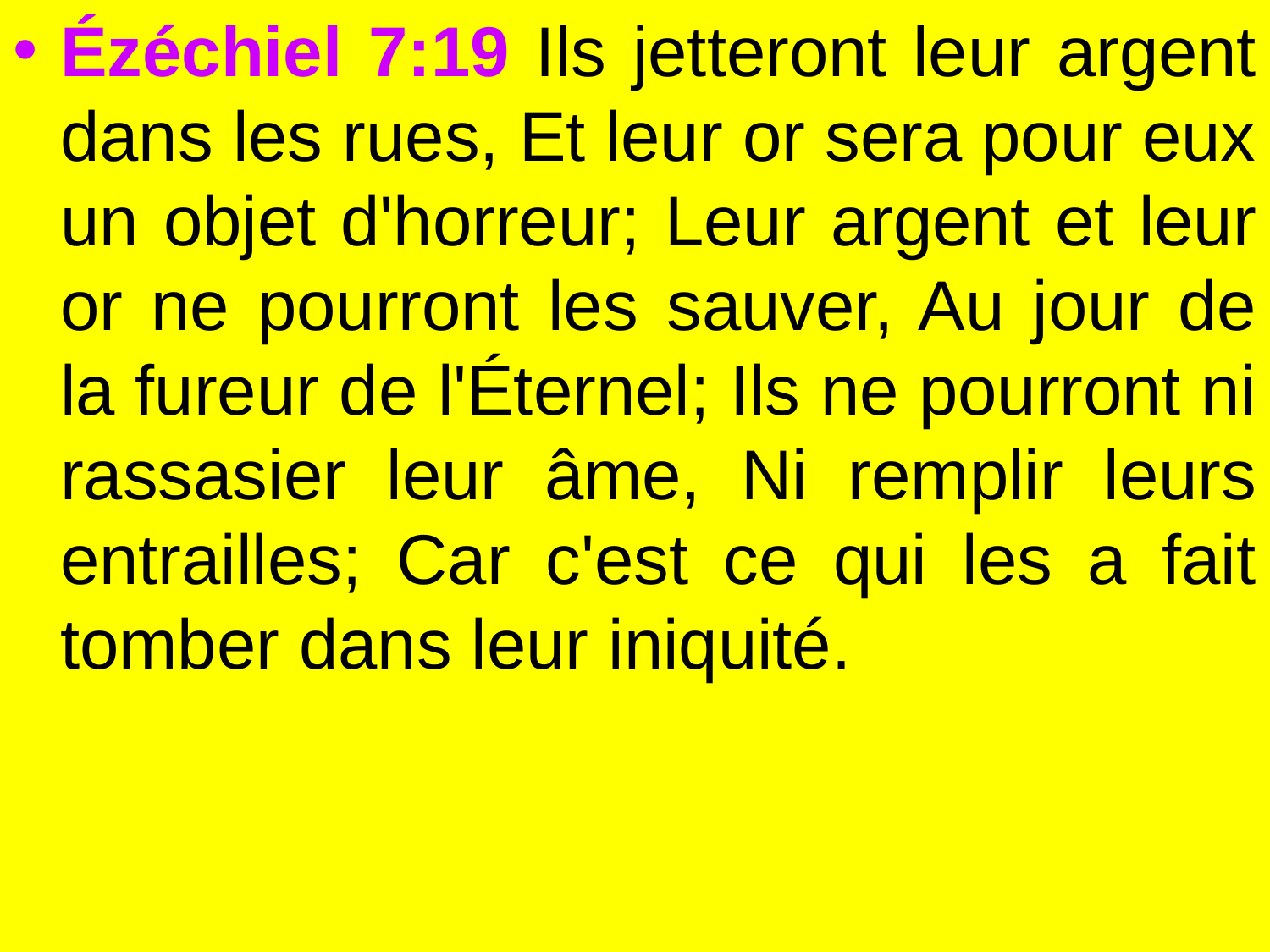

Ézéchiel 7:19 Ils jetteront leur argent dans les rues, Et leur or sera pour eux un objet d'horreur; Leur argent et leur or ne pourront les sauver, Au jour de la fureur de l'Éternel; Ils ne pourront ni rassasier leur âme, Ni remplir leurs entrailles; Car c'est ce qui les a fait tomber dans leur iniquité.